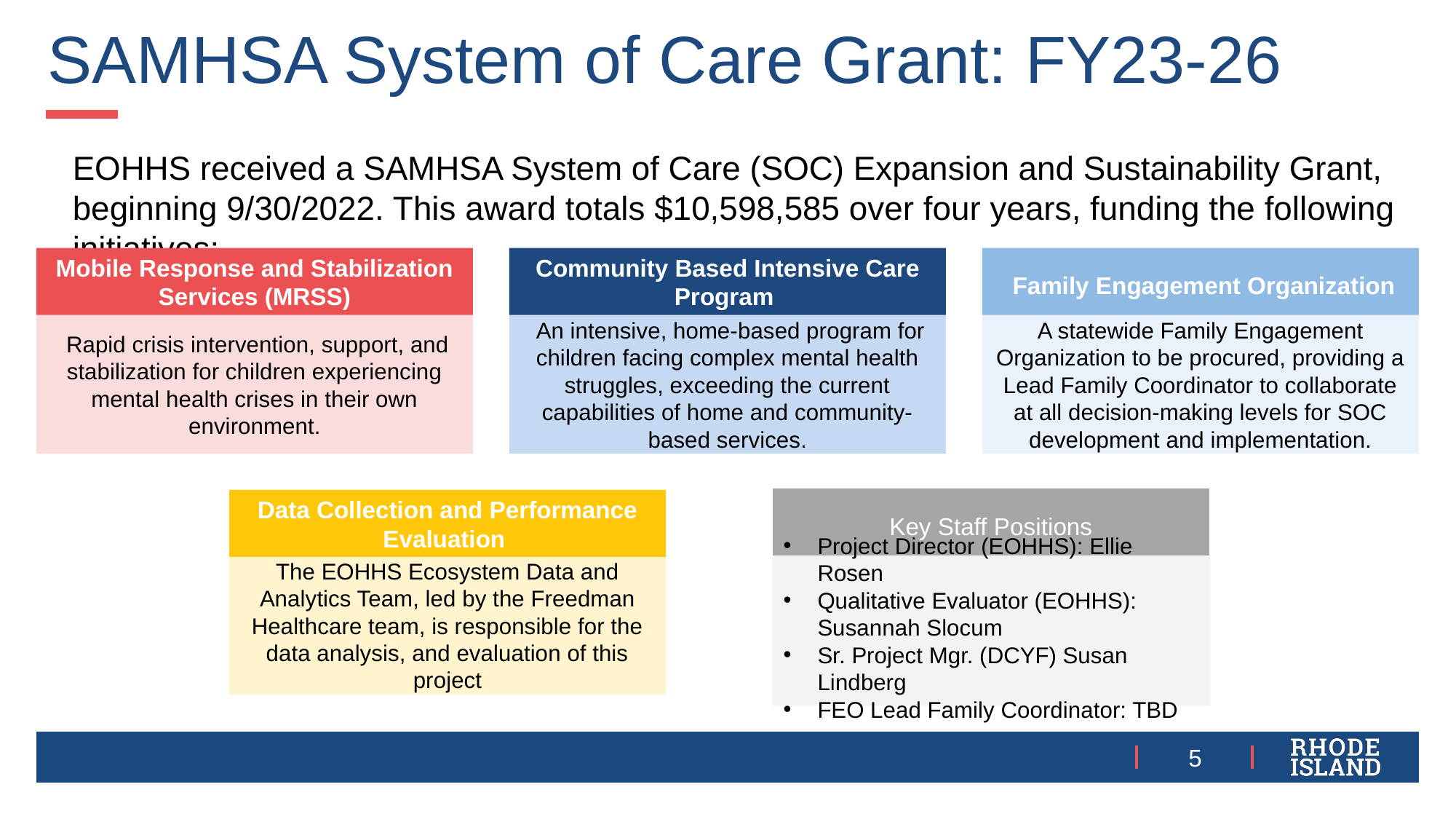

# SAMHSA System of Care Grant: FY23-26

EOHHS received a SAMHSA System of Care (SOC) Expansion and Sustainability Grant, beginning 9/30/2022. This award totals $10,598,585 over four years, funding the following initiatives:

Mobile Response and Stabilization Services (MRSS)
Community Based Intensive Care Program
 Family Engagement Organization
 Rapid crisis intervention, support, and stabilization for children experiencing mental health crises in their own environment.
 An intensive, home-based program for children facing complex mental health struggles, exceeding the current capabilities of home and community-based services.
A statewide Family Engagement Organization to be procured, providing a Lead Family Coordinator to collaborate at all decision-making levels for SOC development and implementation.
Key Staff Positions
Data Collection and Performance Evaluation
The EOHHS Ecosystem Data and Analytics Team, led by the Freedman Healthcare team, is responsible for the data analysis, and evaluation of this project

Project Director (EOHHS): Ellie Rosen
Qualitative Evaluator (EOHHS): Susannah Slocum
Sr. Project Mgr. (DCYF) Susan Lindberg
FEO Lead Family Coordinator: TBD

5